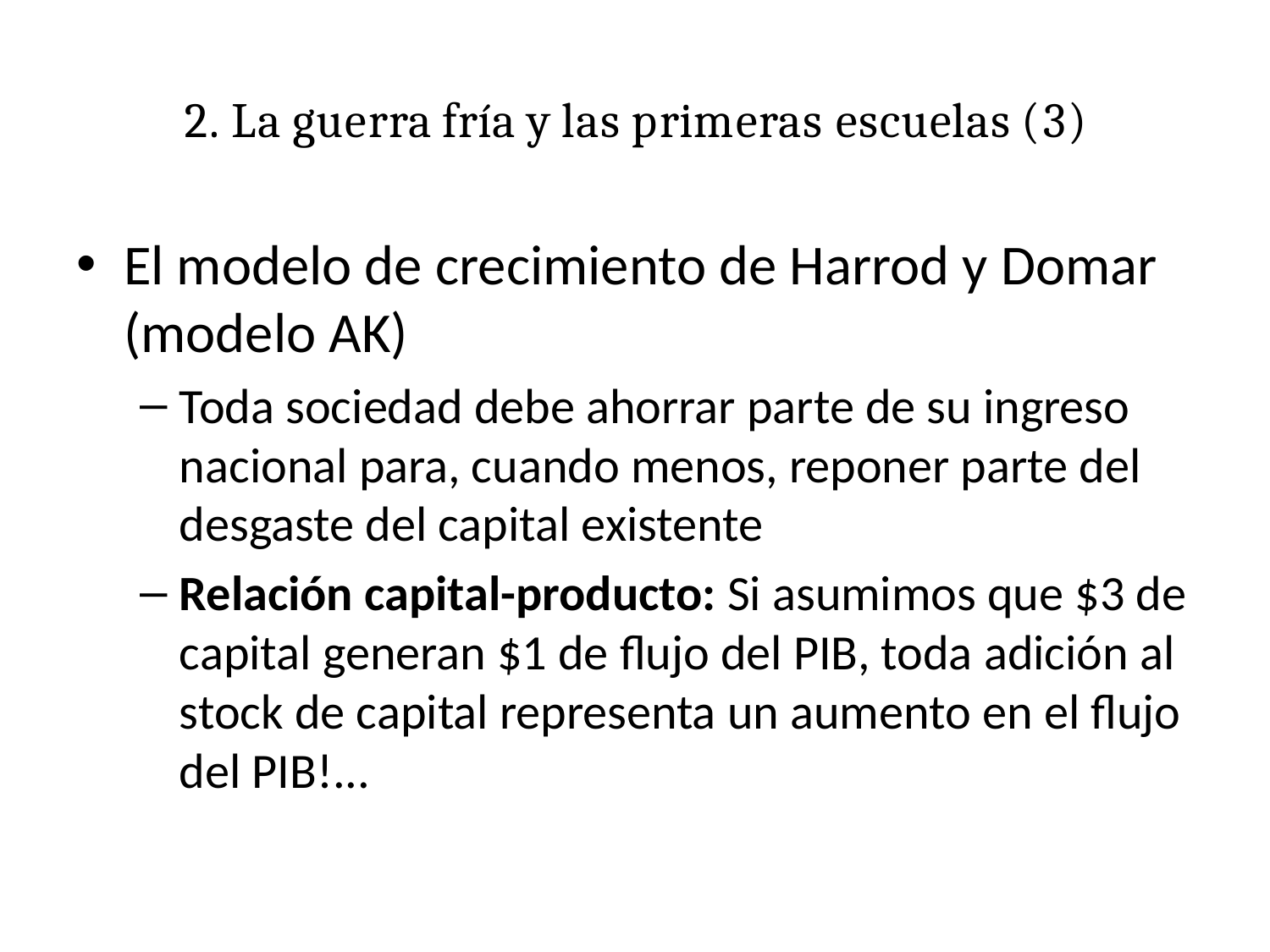

# 2. La guerra fría y las primeras escuelas (3)
El modelo de crecimiento de Harrod y Domar (modelo AK)
Toda sociedad debe ahorrar parte de su ingreso nacional para, cuando menos, reponer parte del desgaste del capital existente
Relación capital-producto: Si asumimos que $3 de capital generan $1 de flujo del PIB, toda adición al stock de capital representa un aumento en el flujo del PIB!...